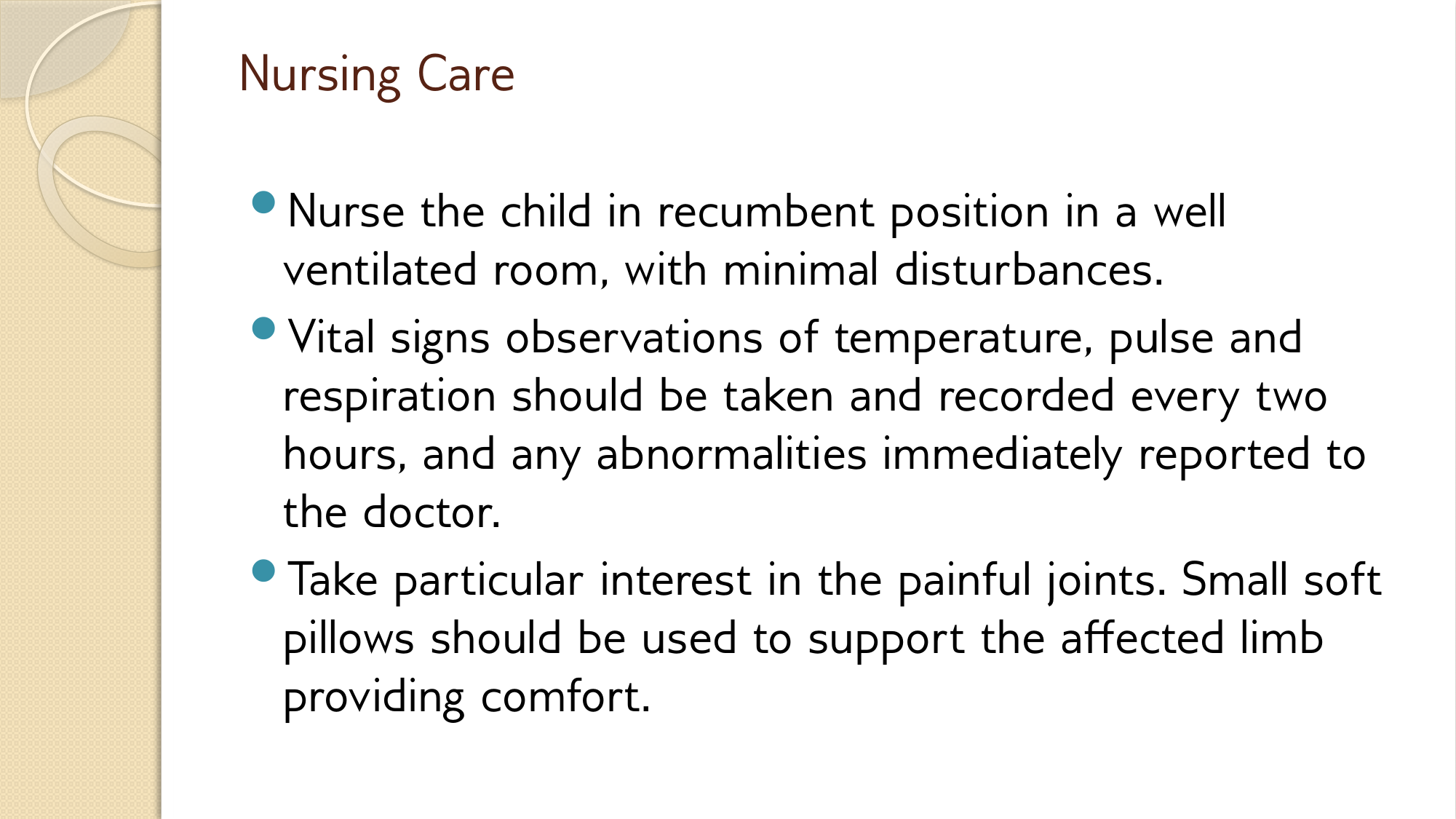

# Nursing Care
Nurse the child in recumbent position in a well ventilated room, with minimal disturbances.
Vital signs observations of temperature, pulse and respiration should be taken and recorded every two hours, and any abnormalities immediately reported to the doctor.
Take particular interest in the painful joints. Small soft pillows should be used to support the affected limb providing comfort.